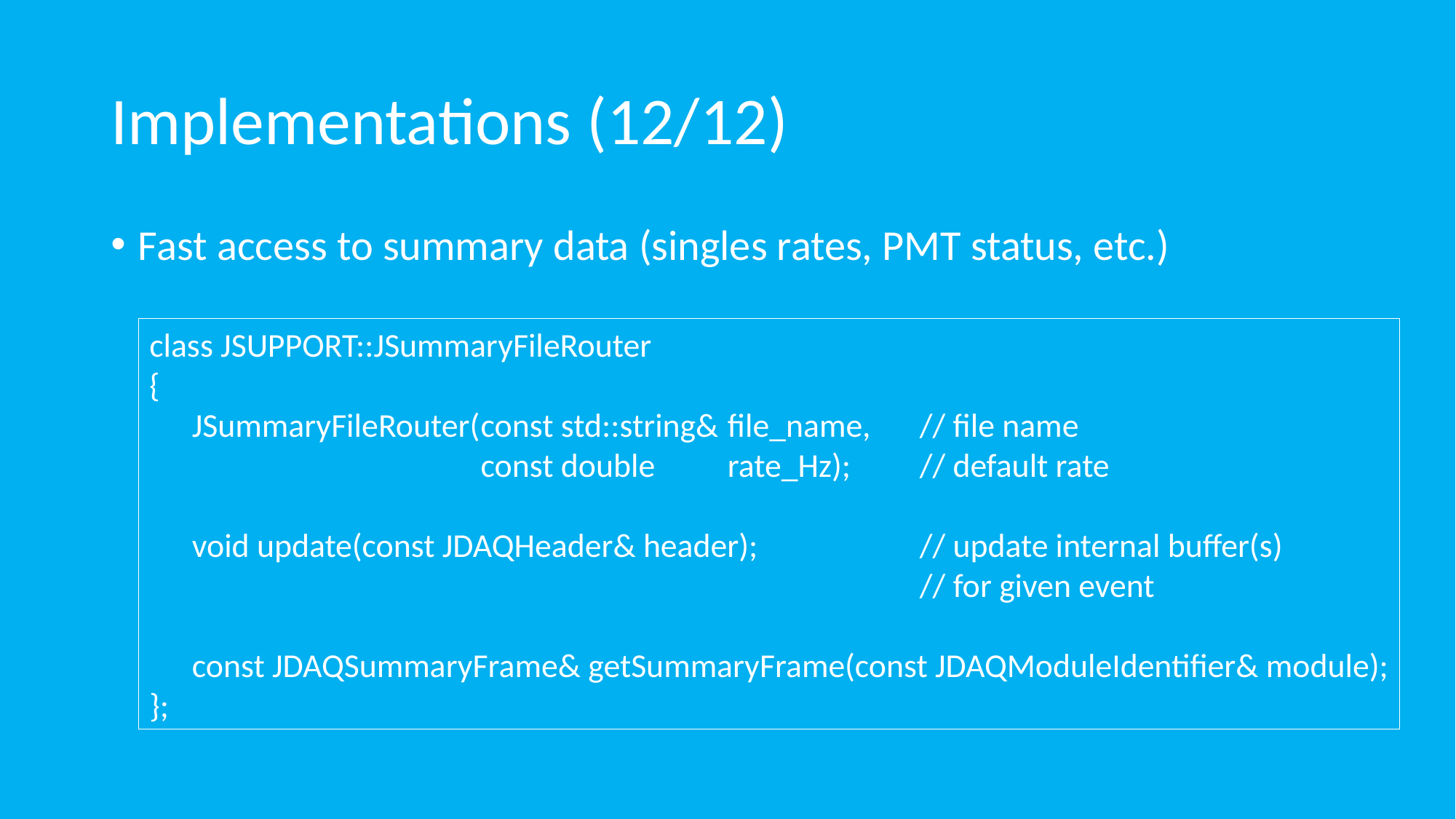

# Implementations (12/12)
Fast access to summary data (singles rates, PMT status, etc.)
class JSUPPORT::JSummaryFileRouter
{
	JSummaryFileRouter(	const std::string&	file_name,	// file name
		const double	rate_Hz);	// default rate

	void update(const JDAQHeader& header);	// update internal buffer(s)
				// for given event
	const JDAQSummaryFrame& getSummaryFrame(const JDAQModuleIdentifier& module);
};